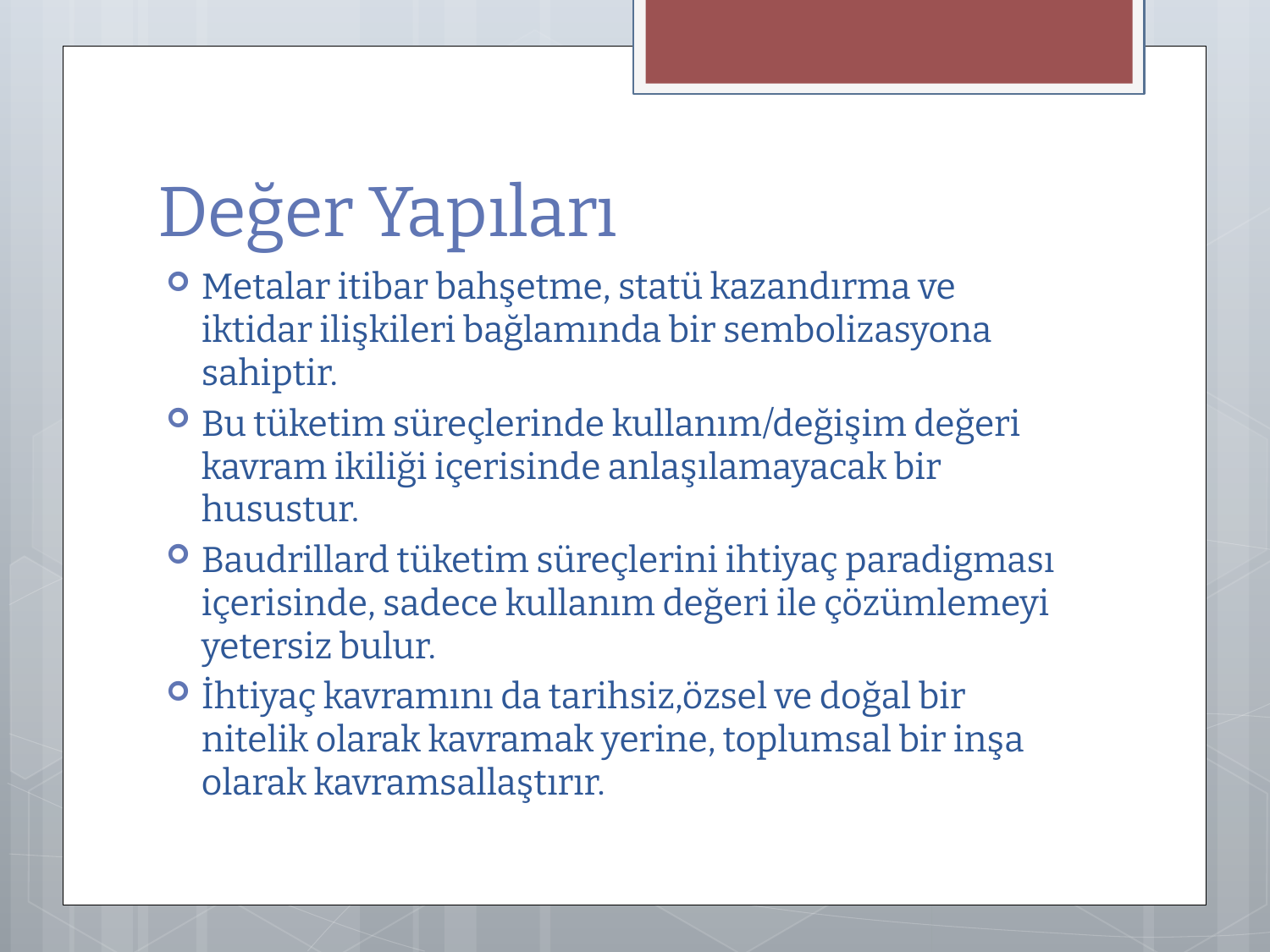

# Değer Yapıları
Metalar itibar bahşetme, statü kazandırma ve iktidar ilişkileri bağlamında bir sembolizasyona sahiptir.
Bu tüketim süreçlerinde kullanım/değişim değeri kavram ikiliği içerisinde anlaşılamayacak bir husustur.
Baudrillard tüketim süreçlerini ihtiyaç paradigması içerisinde, sadece kullanım değeri ile çözümlemeyi yetersiz bulur.
İhtiyaç kavramını da tarihsiz,özsel ve doğal bir nitelik olarak kavramak yerine, toplumsal bir inşa olarak kavramsallaştırır.